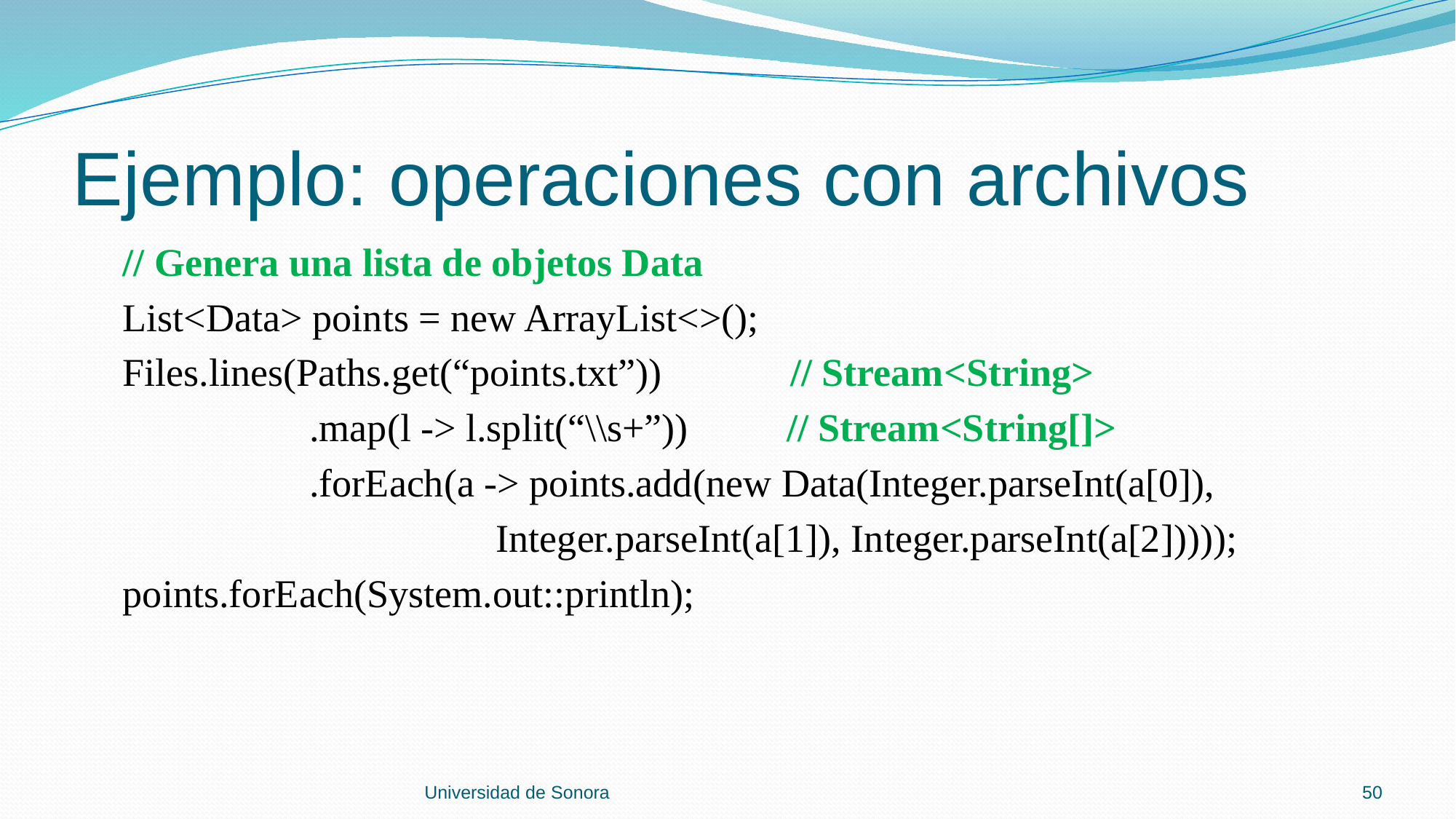

# Ejemplo: operaciones con archivos
    // Genera una lista de objetos Data
    List<Data> points = new ArrayList<>();
    Files.lines(Paths.get(“points.txt”))             // Stream<String>
                       .map(l -> l.split(“\\s+”))          // Stream<String[]>
                       .forEach(a -> points.add(new Data(Integer.parseInt(a[0]),
                                          Integer.parseInt(a[1]), Integer.parseInt(a[2]))));
    points.forEach(System.out::println);

Universidad de Sonora
50